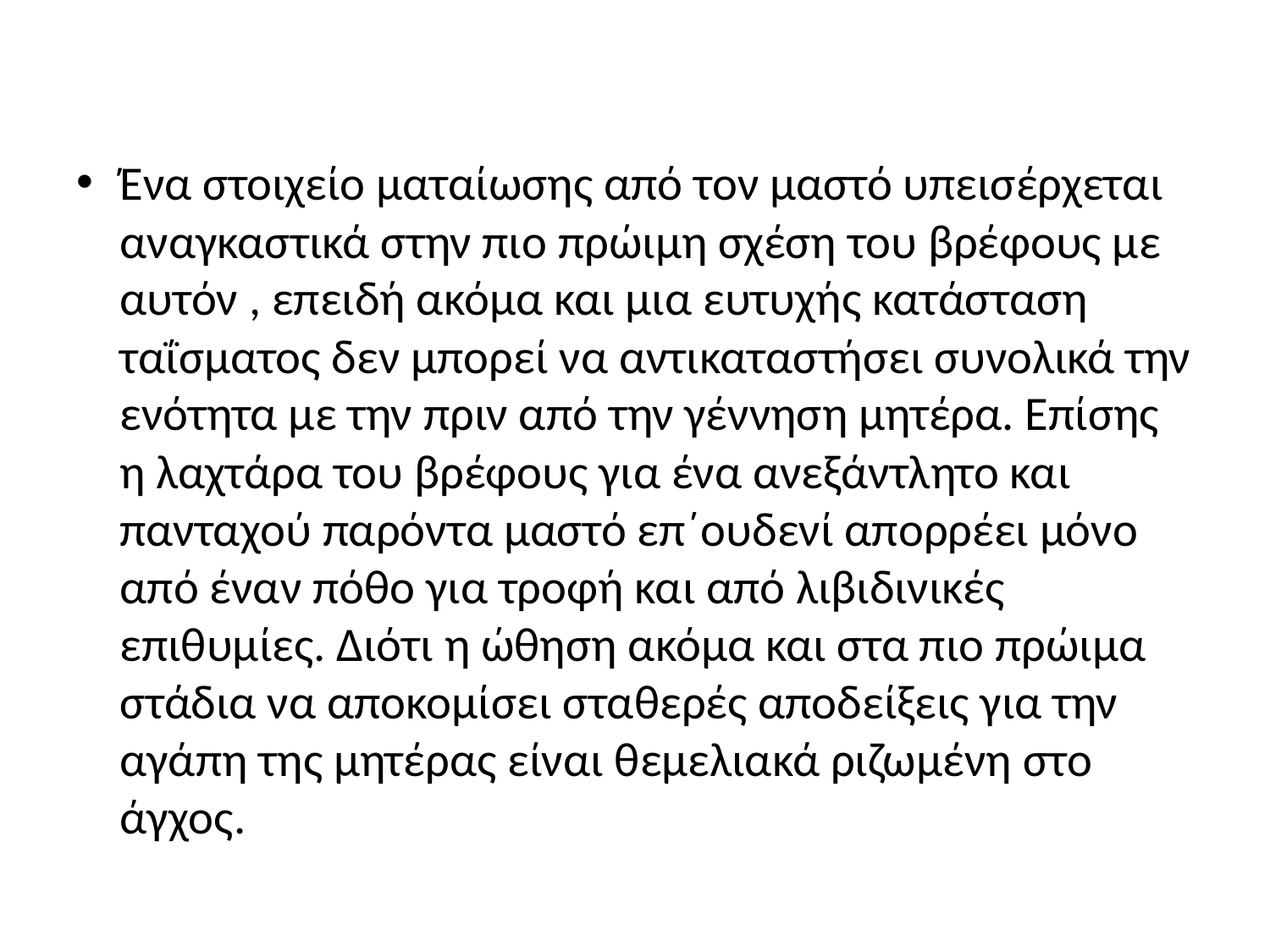

Ένα στοιχείο ματαίωσης από τον μαστό υπεισέρχεται αναγκαστικά στην πιο πρώιμη σχέση του βρέφους με αυτόν , επειδή ακόμα και μια ευτυχής κατάσταση  ταΐσματος δεν μπορεί να αντικαταστήσει συνολικά την ενότητα με την πριν από την γέννηση μητέρα. Επίσης η λαχτάρα του βρέφους για ένα ανεξάντλητο και πανταχού παρόντα μαστό επ΄ουδενί απορρέει μόνο από έναν πόθο για τροφή και από λιβιδινικές επιθυμίες. Διότι η ώθηση ακόμα και στα πιο πρώιμα στάδια να αποκομίσει σταθερές αποδείξεις για την αγάπη της μητέρας είναι θεμελιακά ριζωμένη στο άγχος.